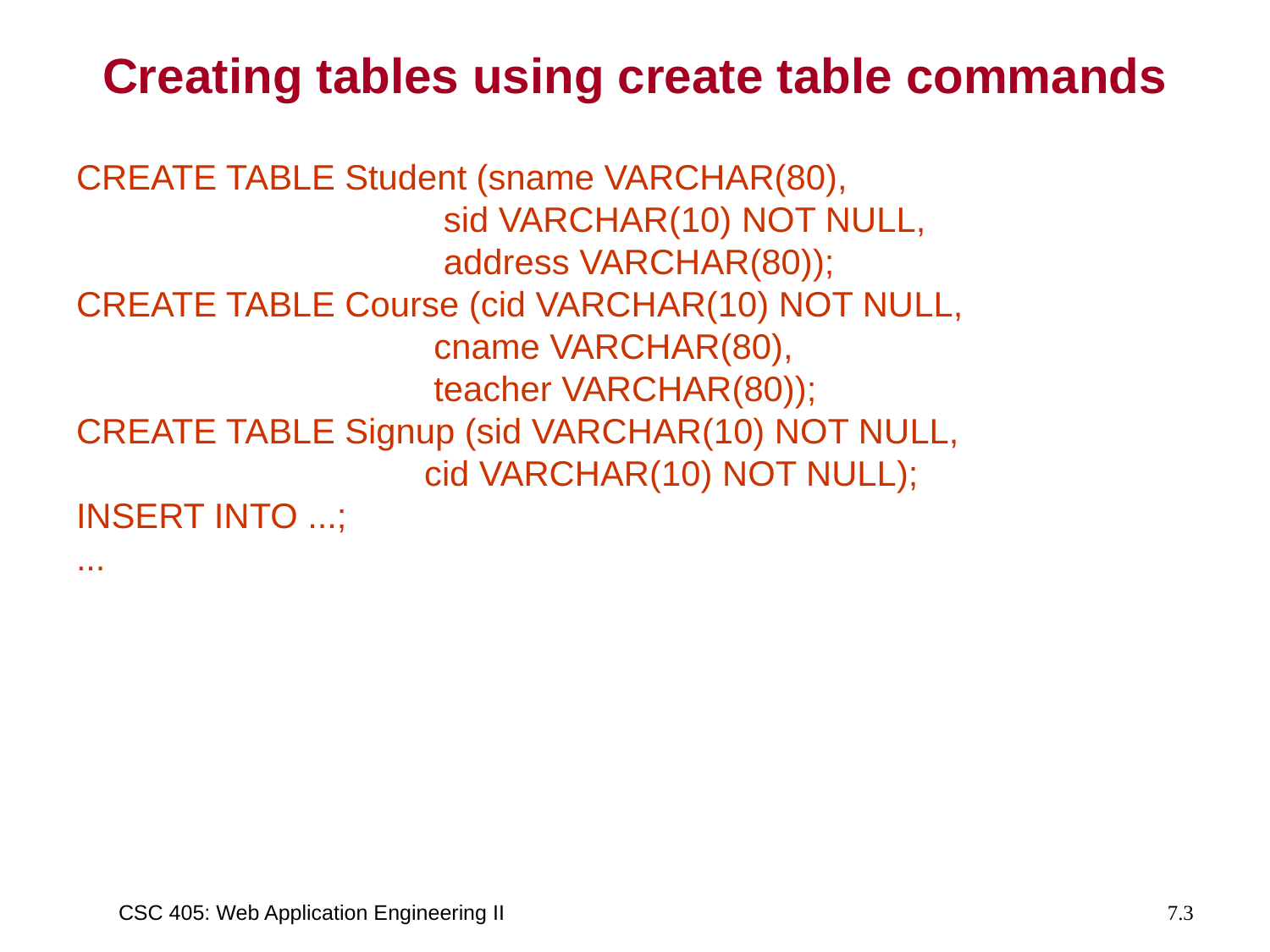

# Creating tables using create table commands
CREATE TABLE Student (sname VARCHAR(80),
			      sid VARCHAR(10) NOT NULL,
			      address VARCHAR(80));
CREATE TABLE Course (cid VARCHAR(10) NOT NULL,
			     cname VARCHAR(80),
			     teacher VARCHAR(80));
CREATE TABLE Signup (sid VARCHAR(10) NOT NULL,
			    cid VARCHAR(10) NOT NULL);
INSERT INTO ...;
...
CSC 405: Web Application Engineering II
7.3